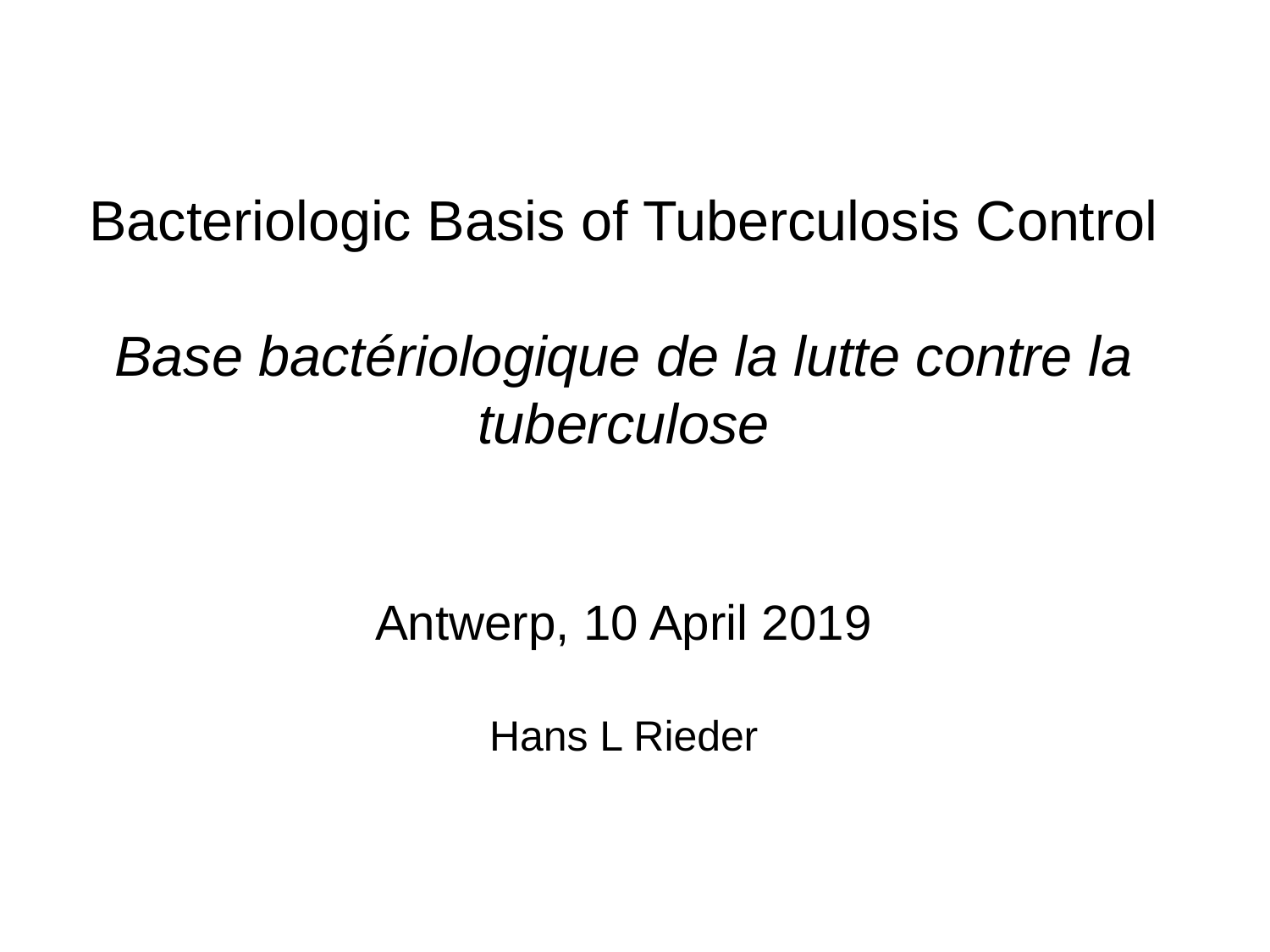

Bacteriologic Basis of Tuberculosis Control

Base bactériologique de la lutte contre la
tuberculose

Antwerp, 10 April 2019

Hans L Rieder